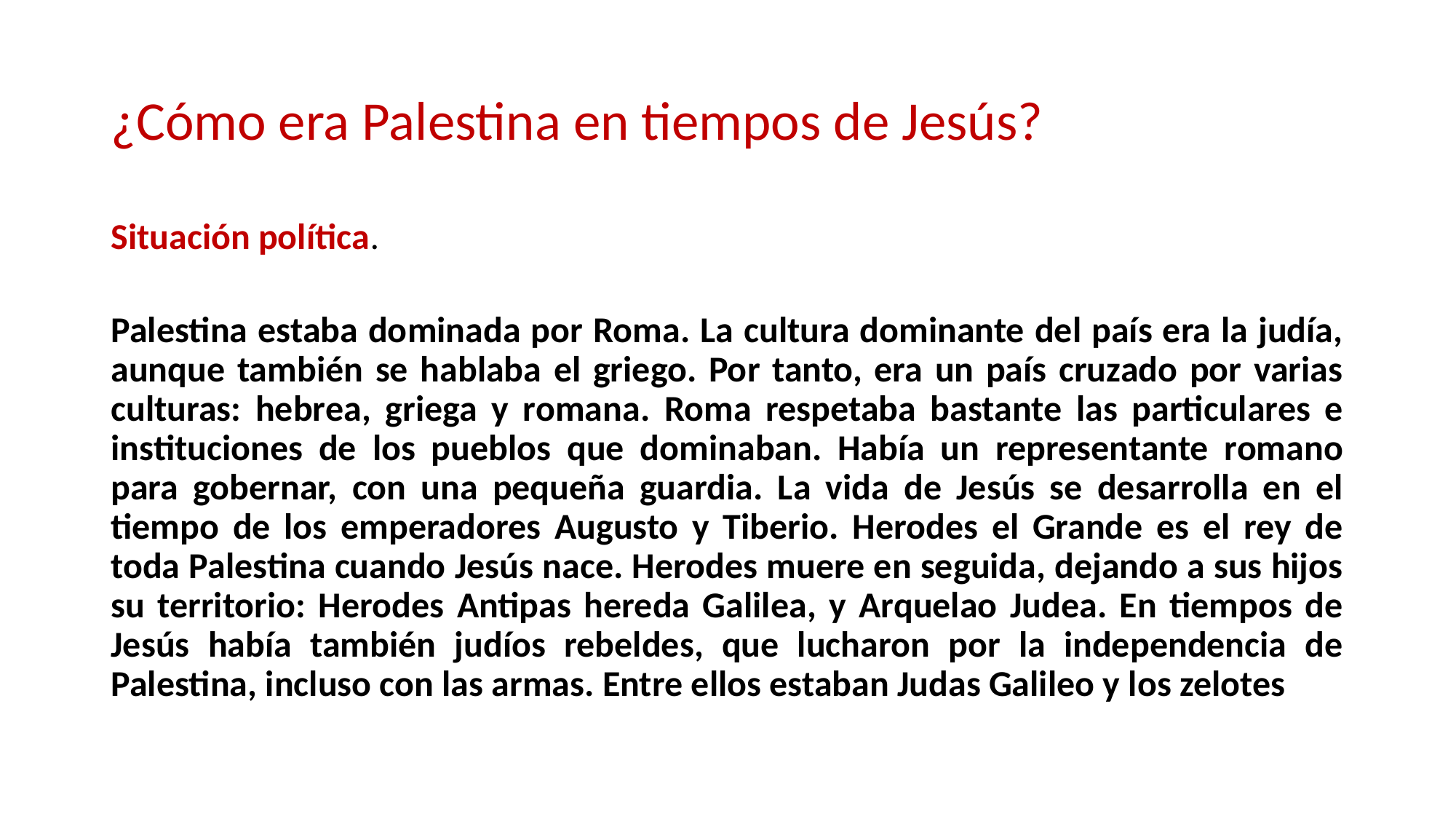

# ¿Cómo era Palestina en tiempos de Jesús?
Situación política.
Palestina estaba dominada por Roma. La cultura dominante del país era la judía, aunque también se hablaba el griego. Por tanto, era un país cruzado por varias culturas: hebrea, griega y romana. Roma respetaba bastante las particulares e instituciones de los pueblos que dominaban. Había un representante romano para gobernar, con una pequeña guardia. La vida de Jesús se desarrolla en el tiempo de los emperadores Augusto y Tiberio. Herodes el Grande es el rey de toda Palestina cuando Jesús nace. Herodes muere en seguida, dejando a sus hijos su territorio: Herodes Antipas hereda Galilea, y Arquelao Judea. En tiempos de Jesús había también judíos rebeldes, que lucharon por la independencia de Palestina, incluso con las armas. Entre ellos estaban Judas Galileo y los zelotes